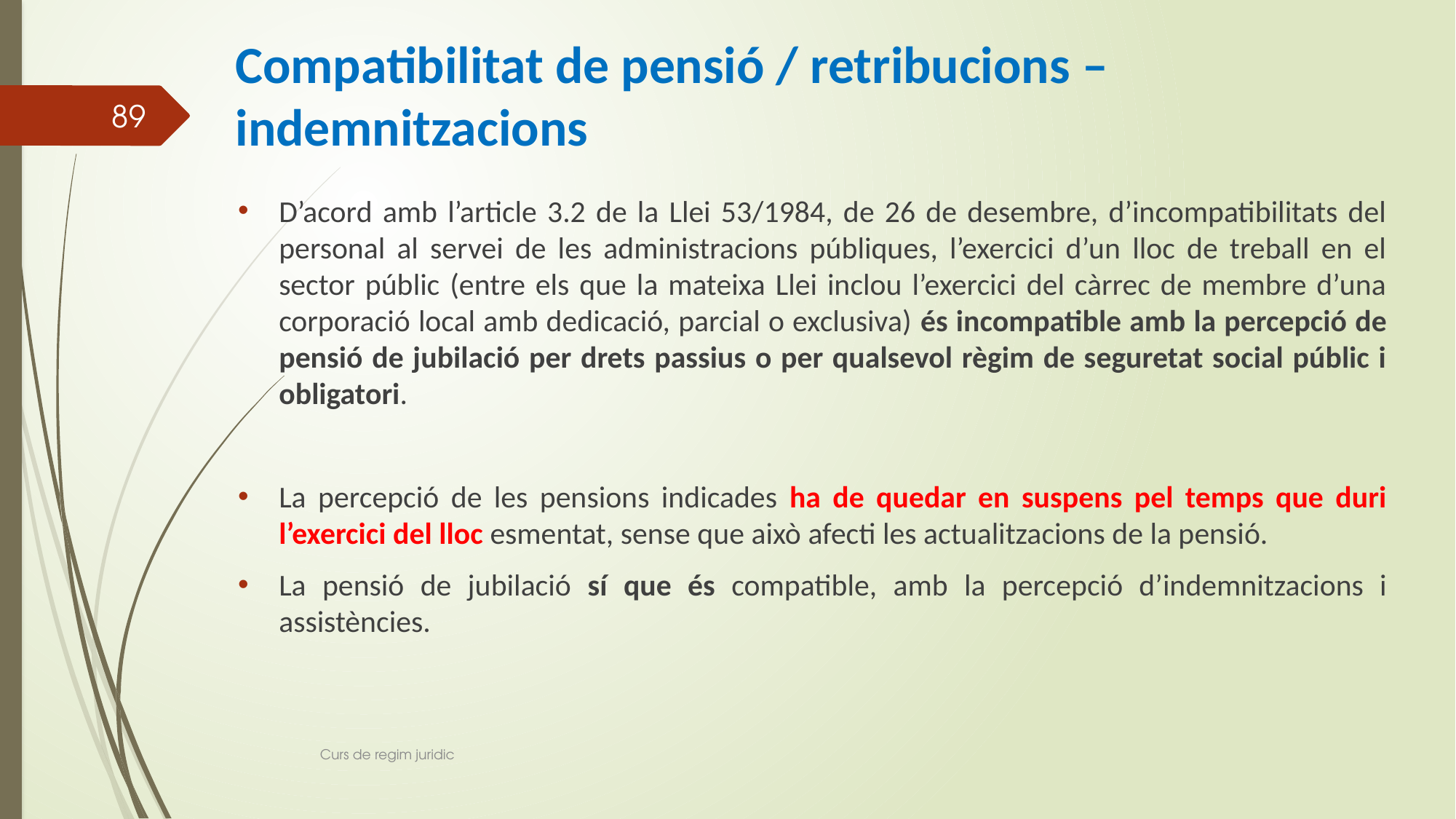

# Compatibilitat de pensió / retribucions – indemnitzacions
89
D’acord amb l’article 3.2 de la Llei 53/1984, de 26 de desembre, d’incompatibilitats del personal al servei de les administracions públiques, l’exercici d’un lloc de treball en el sector públic (entre els que la mateixa Llei inclou l’exercici del càrrec de membre d’una corporació local amb dedicació, parcial o exclusiva) és incompatible amb la percepció de pensió de jubilació per drets passius o per qualsevol règim de seguretat social públic i obligatori.

La percepció de les pensions indicades ha de quedar en suspens pel temps que duri l’exercici del lloc esmentat, sense que això afecti les actualitzacions de la pensió.
La pensió de jubilació sí que és compatible, amb la percepció d’indemnitzacions i assistències.

Curs de regim juridic